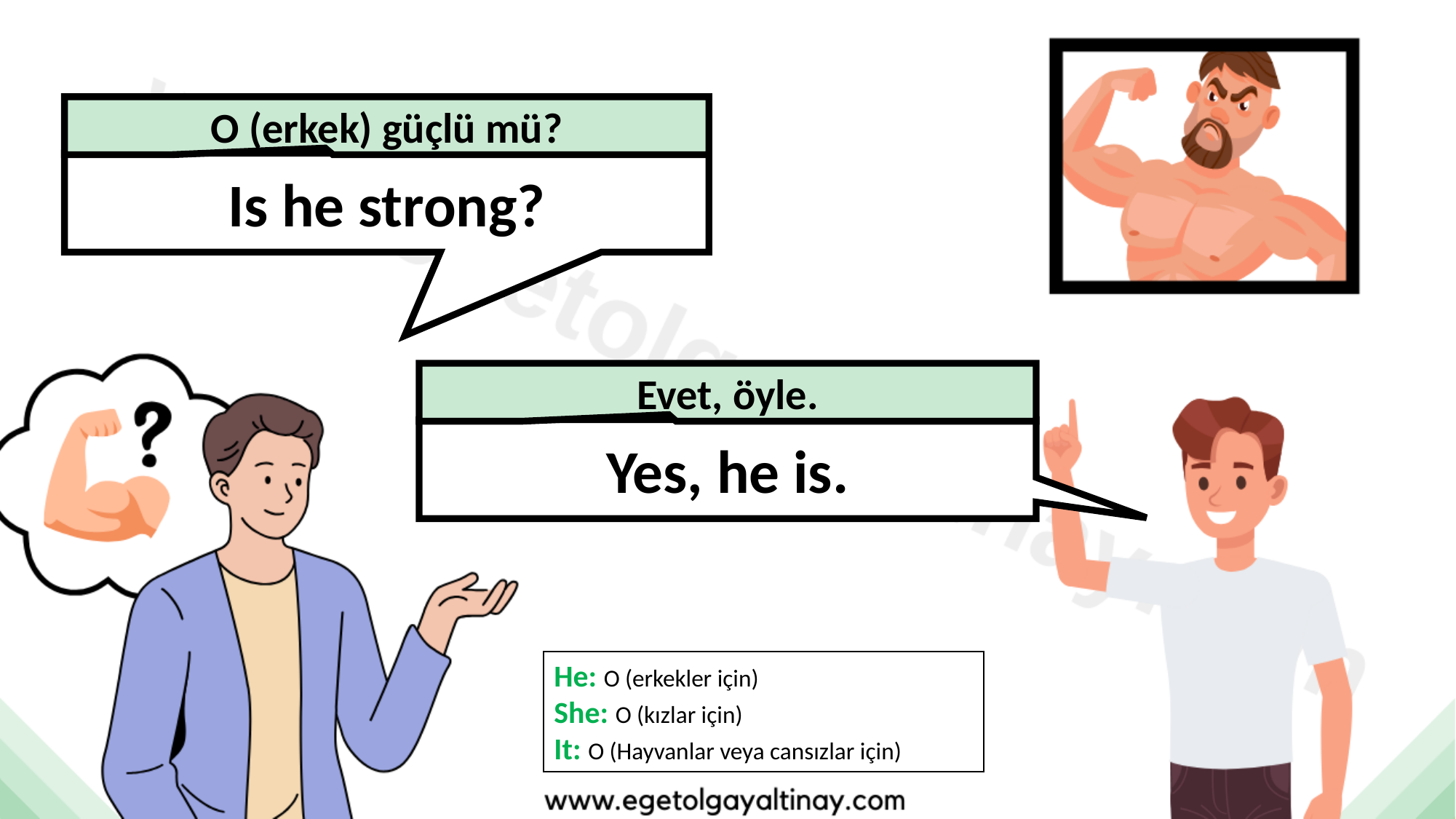

O (erkek) güçlü mü?
Is he strong?
Evet, öyle.
Yes, he is.
He: O (erkekler için)
She: O (kızlar için)
It: O (Hayvanlar veya cansızlar için)